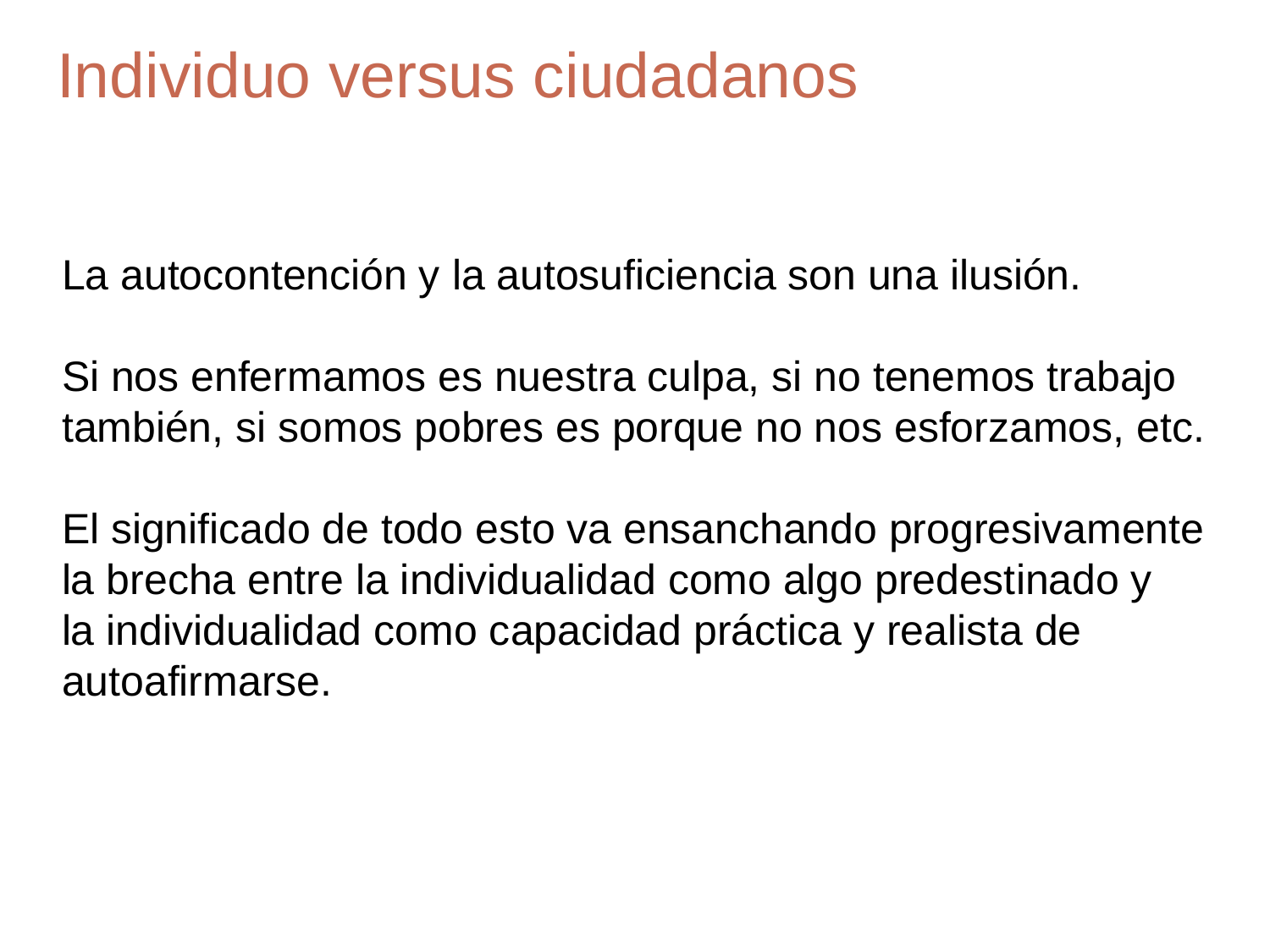

# Individuo versus ciudadanos

La autocontención y la autosuficiencia son una ilusión.

Si nos enfermamos es nuestra culpa, si no tenemos trabajo también, si somos pobres es porque no nos esforzamos, etc.

El significado de todo esto va ensanchando progresivamente la brecha entre la individualidad como algo predestinado y la individualidad como capacidad práctica y realista de autoafirmarse.